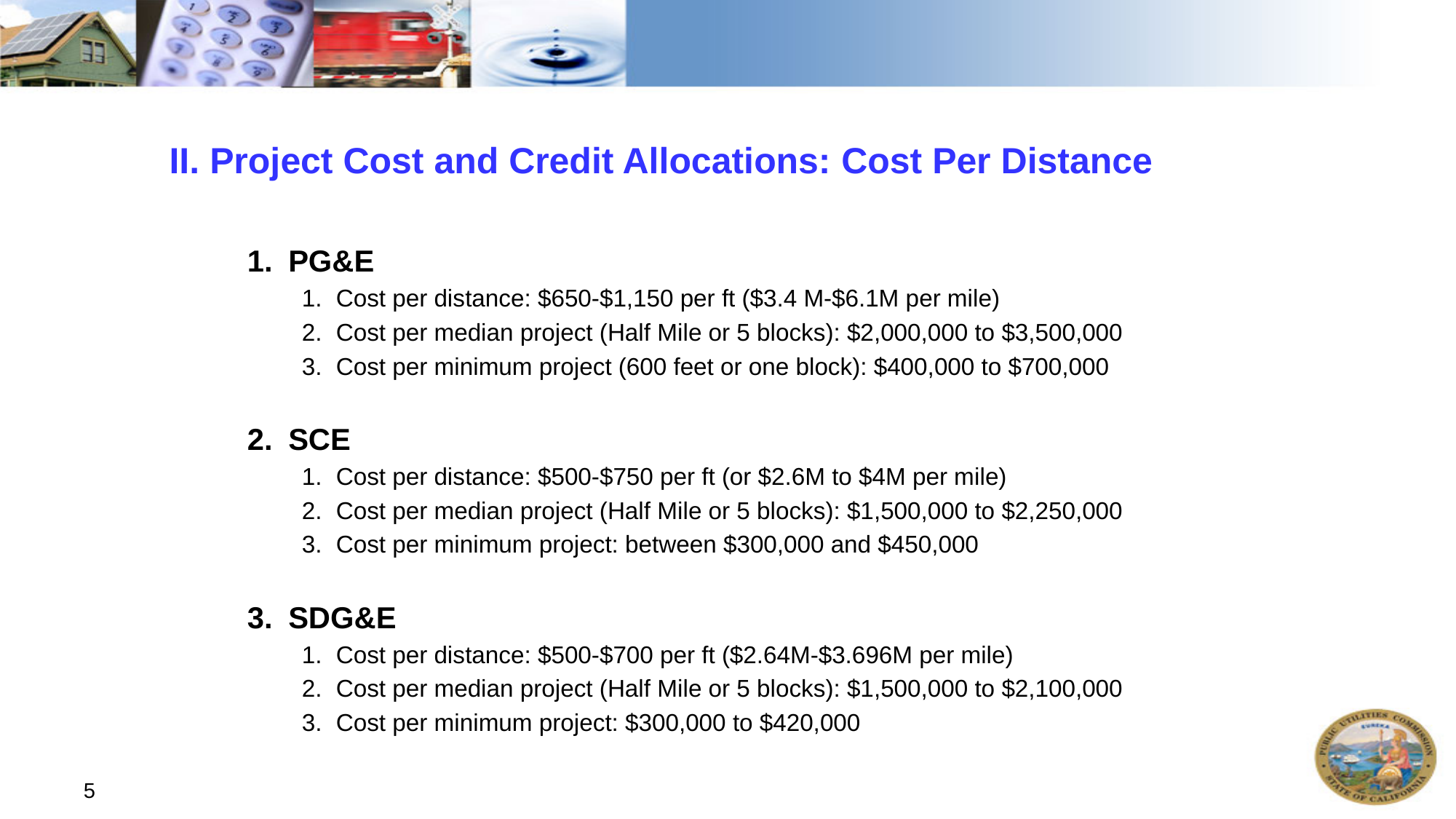

# II. Project Cost and Credit Allocations: Cost Per Distance
PG&E
Cost per distance: $650-$1,150 per ft ($3.4 M-$6.1M per mile)
Cost per median project (Half Mile or 5 blocks): $2,000,000 to $3,500,000
Cost per minimum project (600 feet or one block): $400,000 to $700,000

SCE
Cost per distance: $500-$750 per ft (or $2.6M to $4M per mile)
Cost per median project (Half Mile or 5 blocks): $1,500,000 to $2,250,000
Cost per minimum project: between $300,000 and $450,000

SDG&E
Cost per distance: $500-$700 per ft ($2.64M-$3.696M per mile)
Cost per median project (Half Mile or 5 blocks): $1,500,000 to $2,100,000
Cost per minimum project: $300,000 to $420,000

5